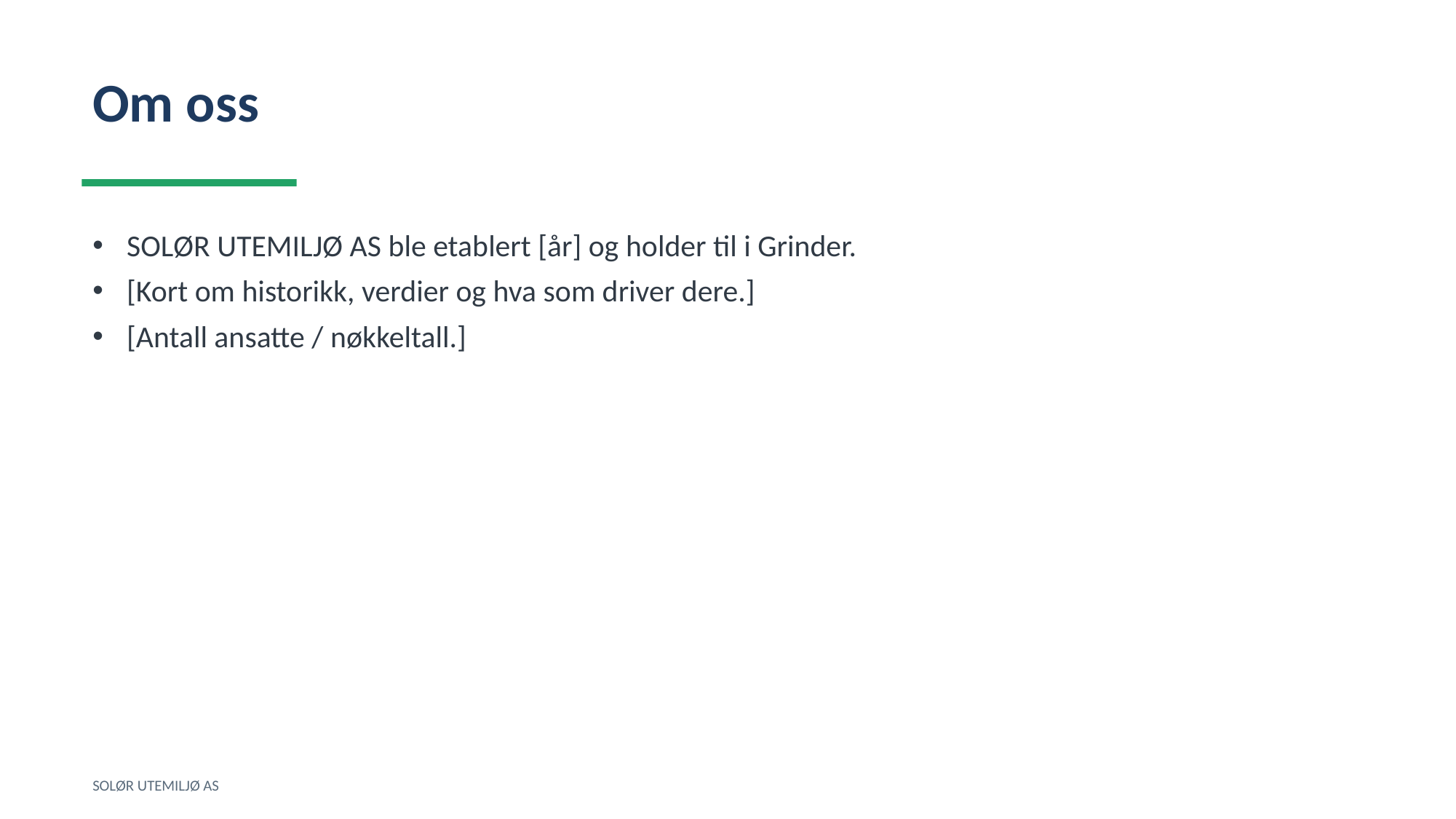

Om oss

SOLØR UTEMILJØ AS ble etablert [år] og holder til i Grinder.
[Kort om historikk, verdier og hva som driver dere.]
[Antall ansatte / nøkkeltall.]
SOLØR UTEMILJØ AS